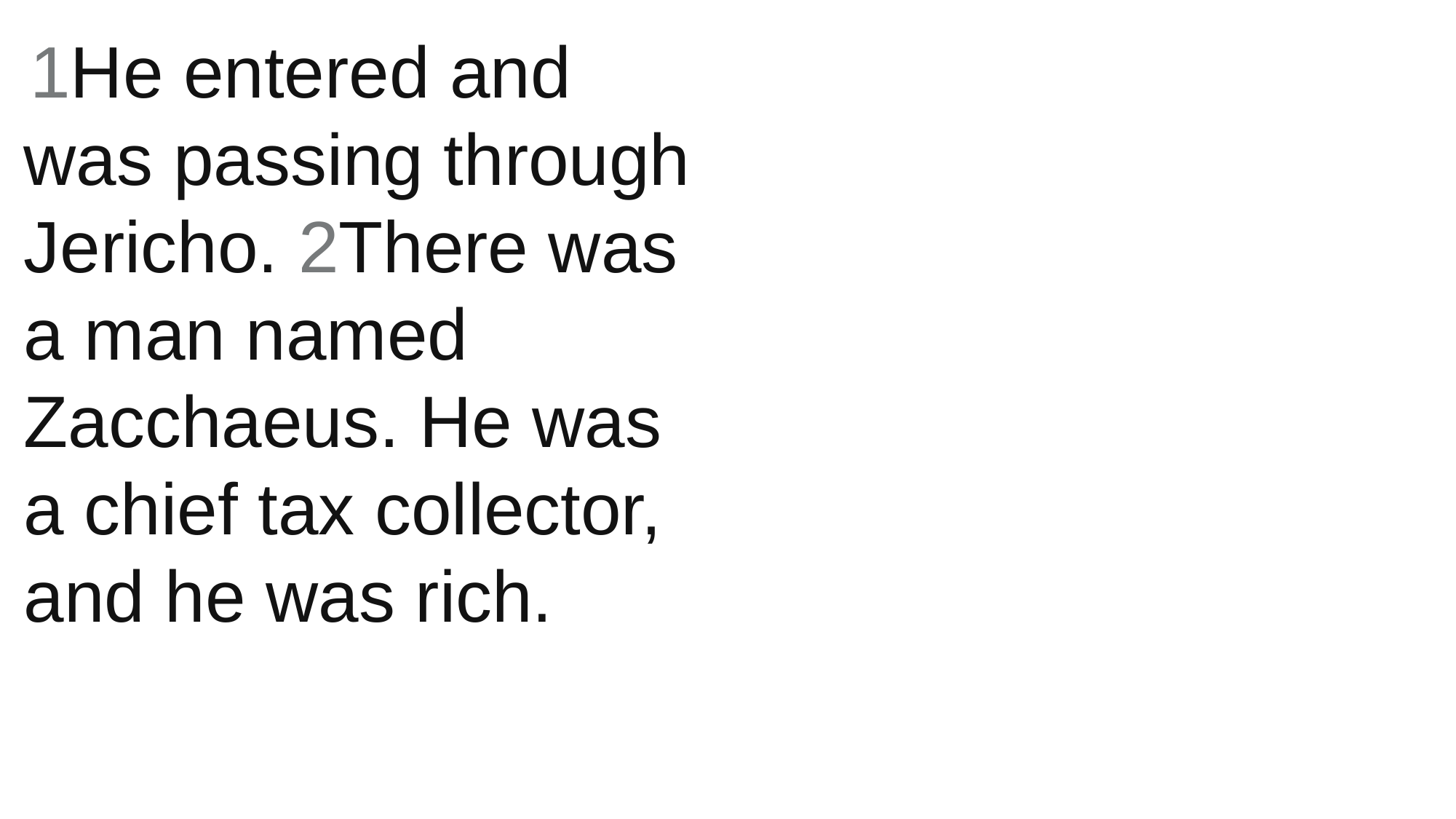

1He entered and was passing through Jericho. 2There was a man named Zacchaeus. He was a chief tax collector, and he was rich.